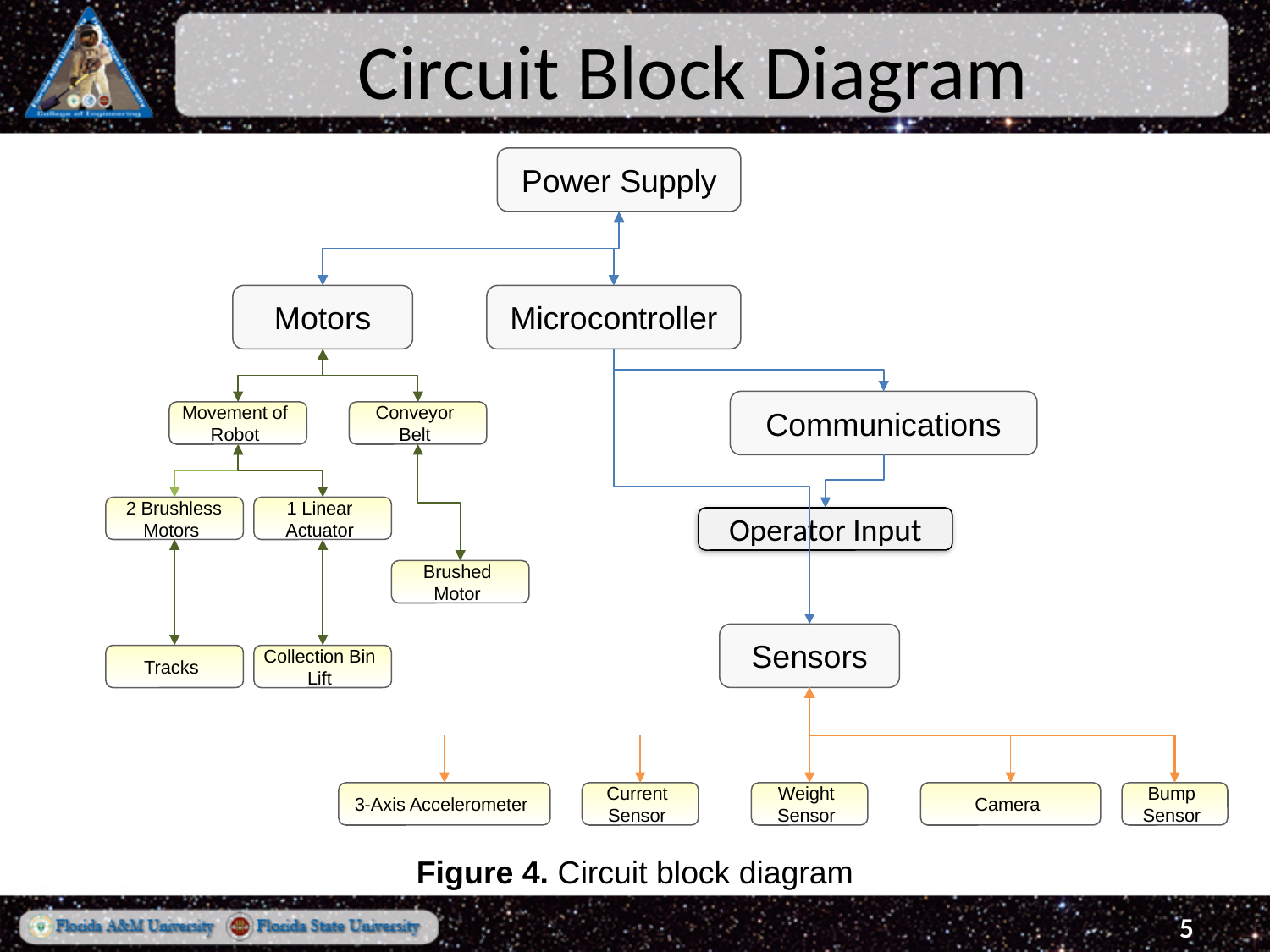

# Circuit Block Diagram
Power Supply
Motors
Microcontroller
Communications
Movement of Robot
Conveyor Belt
 2 Brushless Motors
1 Linear Actuator
Operator Input
Brushed Motor
Sensors
Tracks
Collection Bin Lift
3-Axis Accelerometer
Current Sensor
Weight Sensor
Camera
Bump Sensor
Figure 4. Circuit block diagram
5